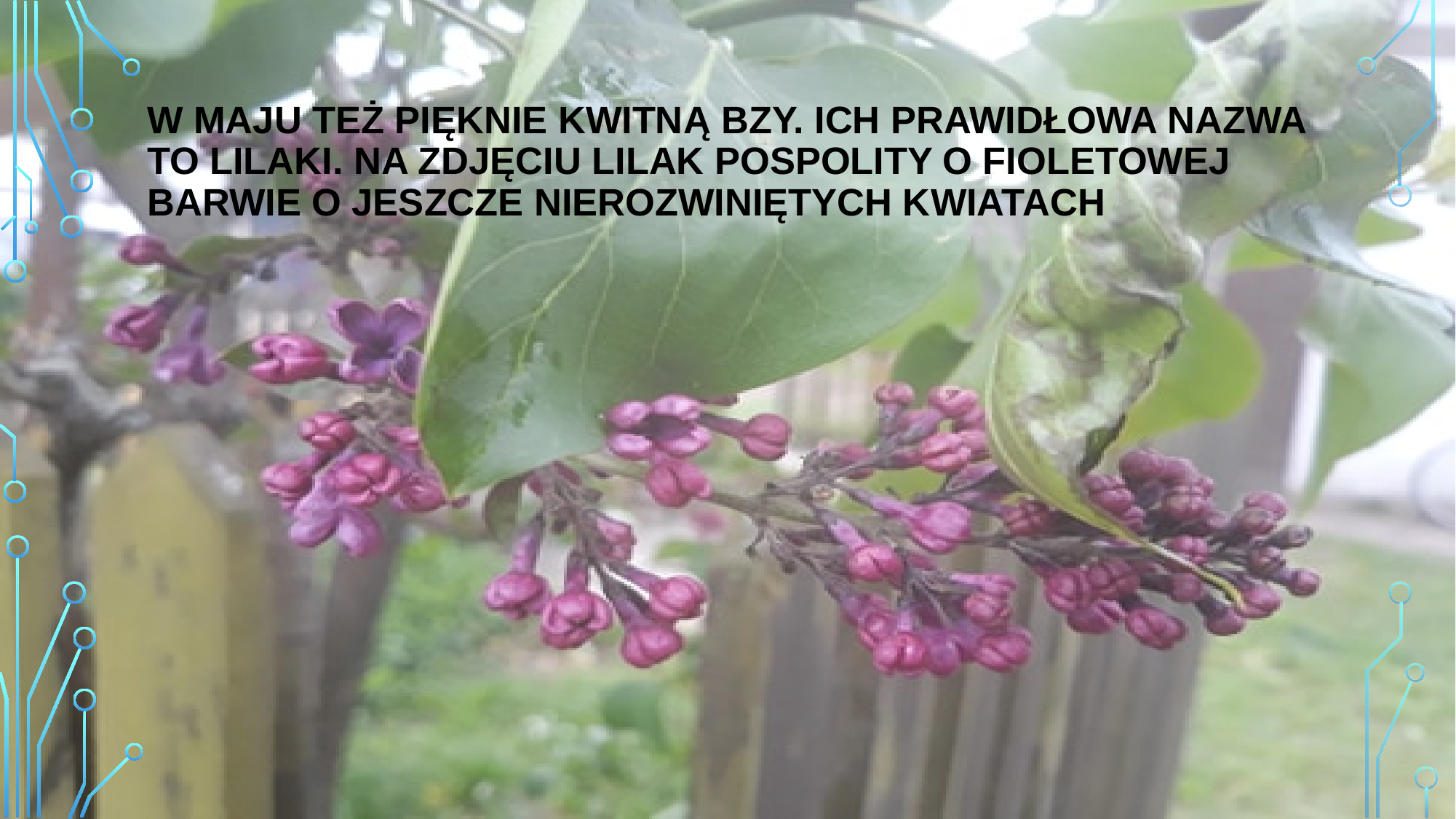

# W maju też pięknie kwitną bzy. Ich prawidłowa nazwa to lilaki. Na zdjęciu lilak pospolity o fioletowej barwie o jeszcze nierozwiniętych kwiatach